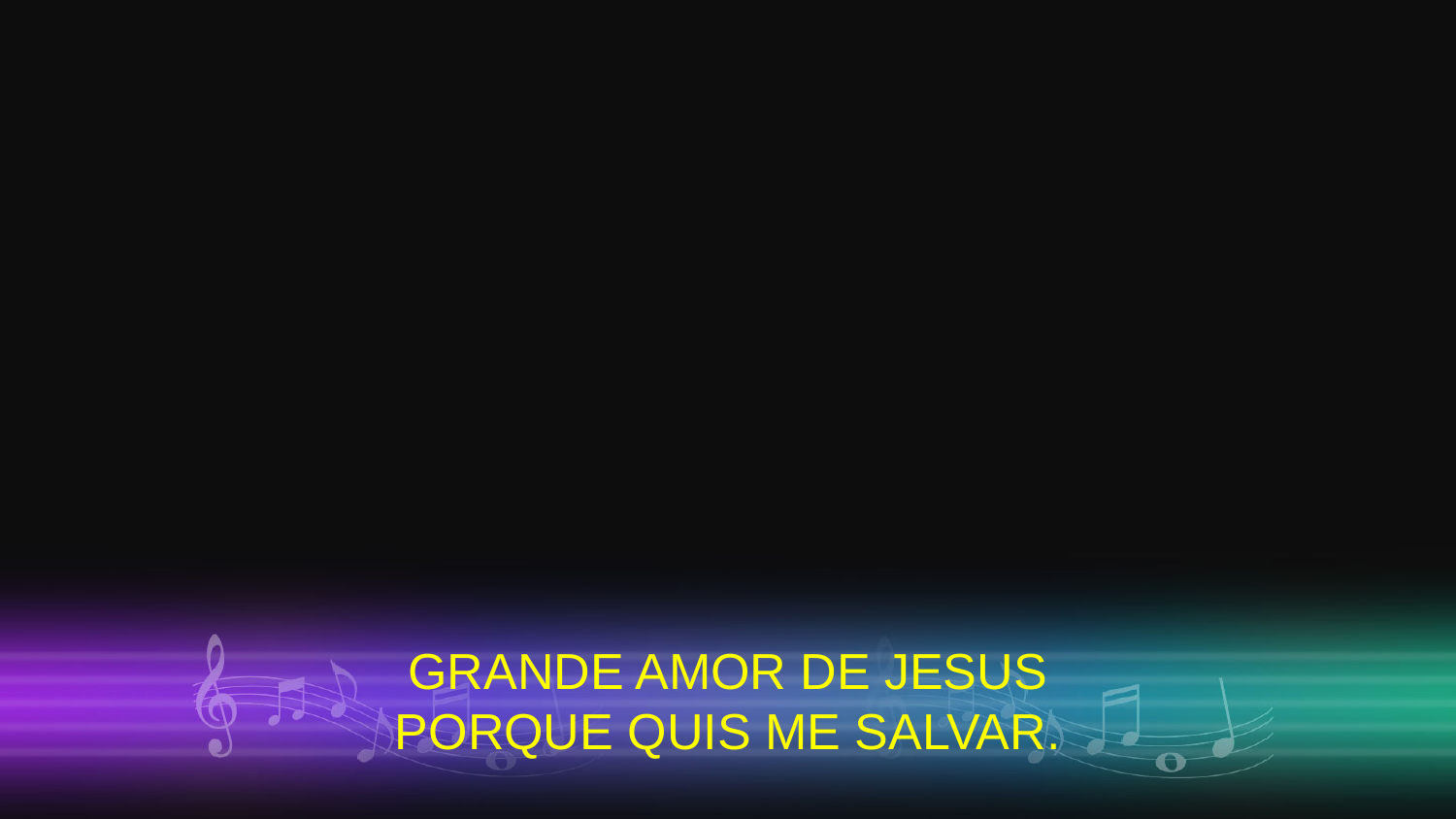

GRANDE AMOR DE JESUS
PORQUE QUIS ME SALVAR.